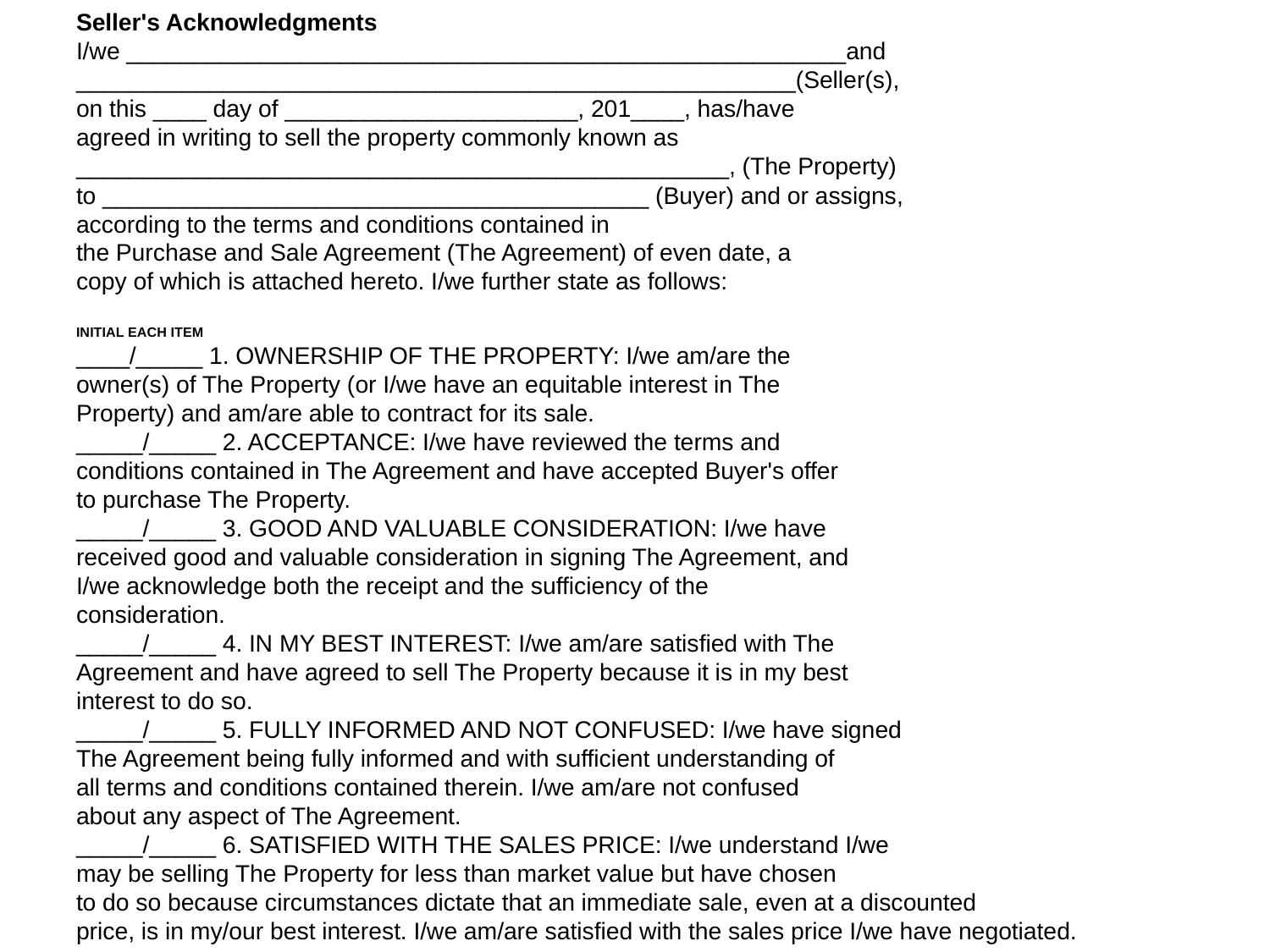

# Seller's Acknowledgments I/we ______________________________________________________and ______________________________________________________(Seller(s), on this ____ day of ______________________, 201____, has/have agreed in writing to sell the property commonly known as _________________________________________________, (The Property) to _________________________________________ (Buyer) and or assigns, according to the terms and conditions contained in the Purchase and Sale Agreement (The Agreement) of even date, a copy of which is attached hereto. I/we further state as follows: INITIAL EACH ITEM ____/_____ 1. OWNERSHIP OF THE PROPERTY: I/we am/are the owner(s) of The Property (or I/we have an equitable interest in The Property) and am/are able to contract for its sale. _____/_____ 2. ACCEPTANCE: I/we have reviewed the terms and conditions contained in The Agreement and have accepted Buyer's offer to purchase The Property. _____/_____ 3. GOOD AND VALUABLE CONSIDERATION: I/we have received good and valuable consideration in signing The Agreement, and I/we acknowledge both the receipt and the sufficiency of the consideration. _____/_____ 4. IN MY BEST INTEREST: I/we am/are satisfied with The Agreement and have agreed to sell The Property because it is in my best interest to do so. _____/_____ 5. FULLY INFORMED AND NOT CONFUSED: I/we have signed The Agreement being fully informed and with sufficient understanding of all terms and conditions contained therein. I/we am/are not confused about any aspect of The Agreement. _____/_____ 6. SATISFIED WITH THE SALES PRICE: I/we understand I/we may be selling The Property for less than market value but have chosen to do so because circumstances dictate that an immediate sale, even at a discounted price, is in my/our best interest. I/we am/are satisfied with the sales price I/we have negotiated.